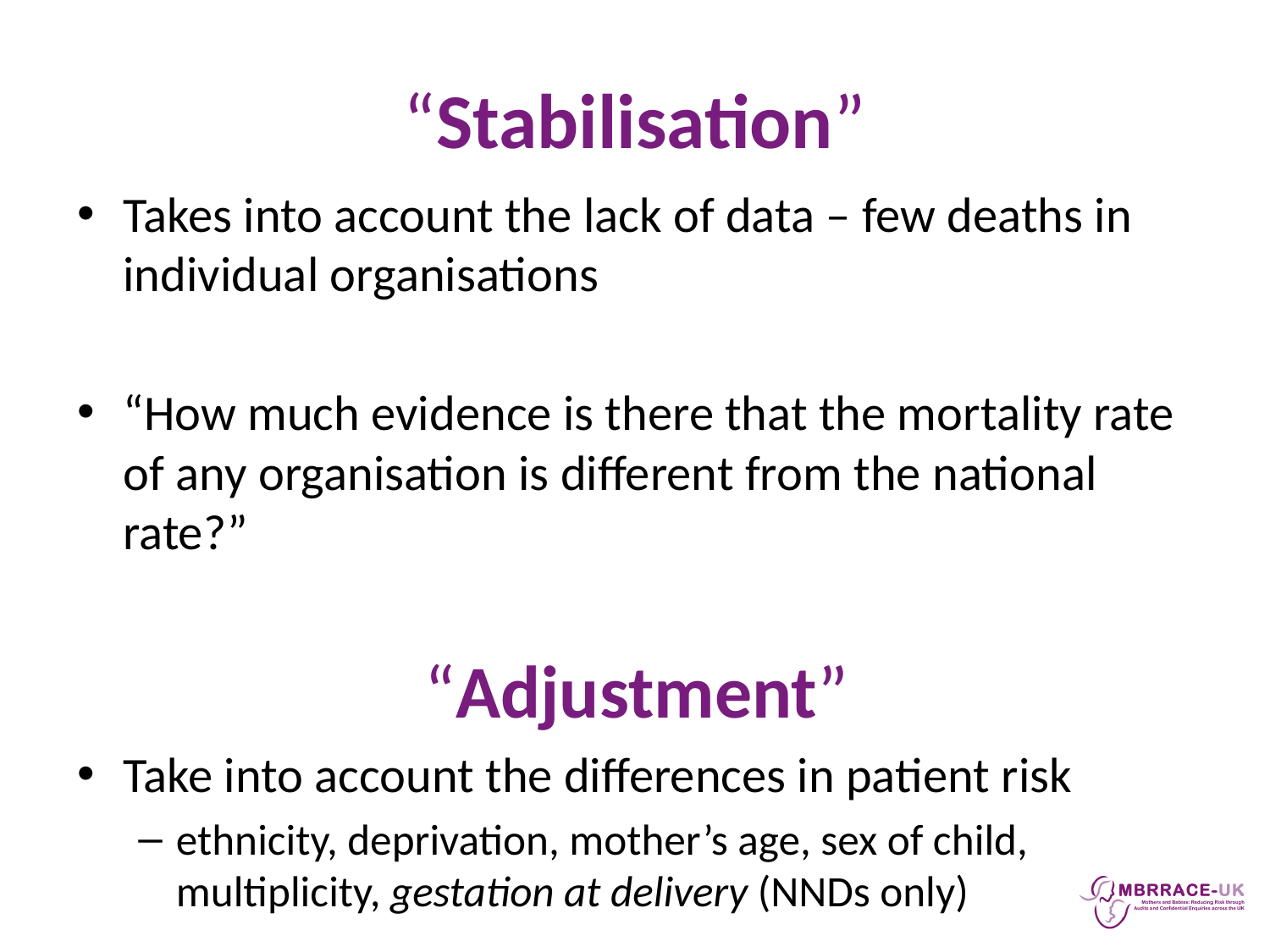

# “Stabilisation”
Takes into account the lack of data – few deaths in individual organisations

“How much evidence is there that the mortality rate of any organisation is different from the national rate?”

“Adjustment”
Take into account the differences in patient risk
ethnicity, deprivation, mother’s age, sex of child, multiplicity, gestation at delivery (NNDs only)